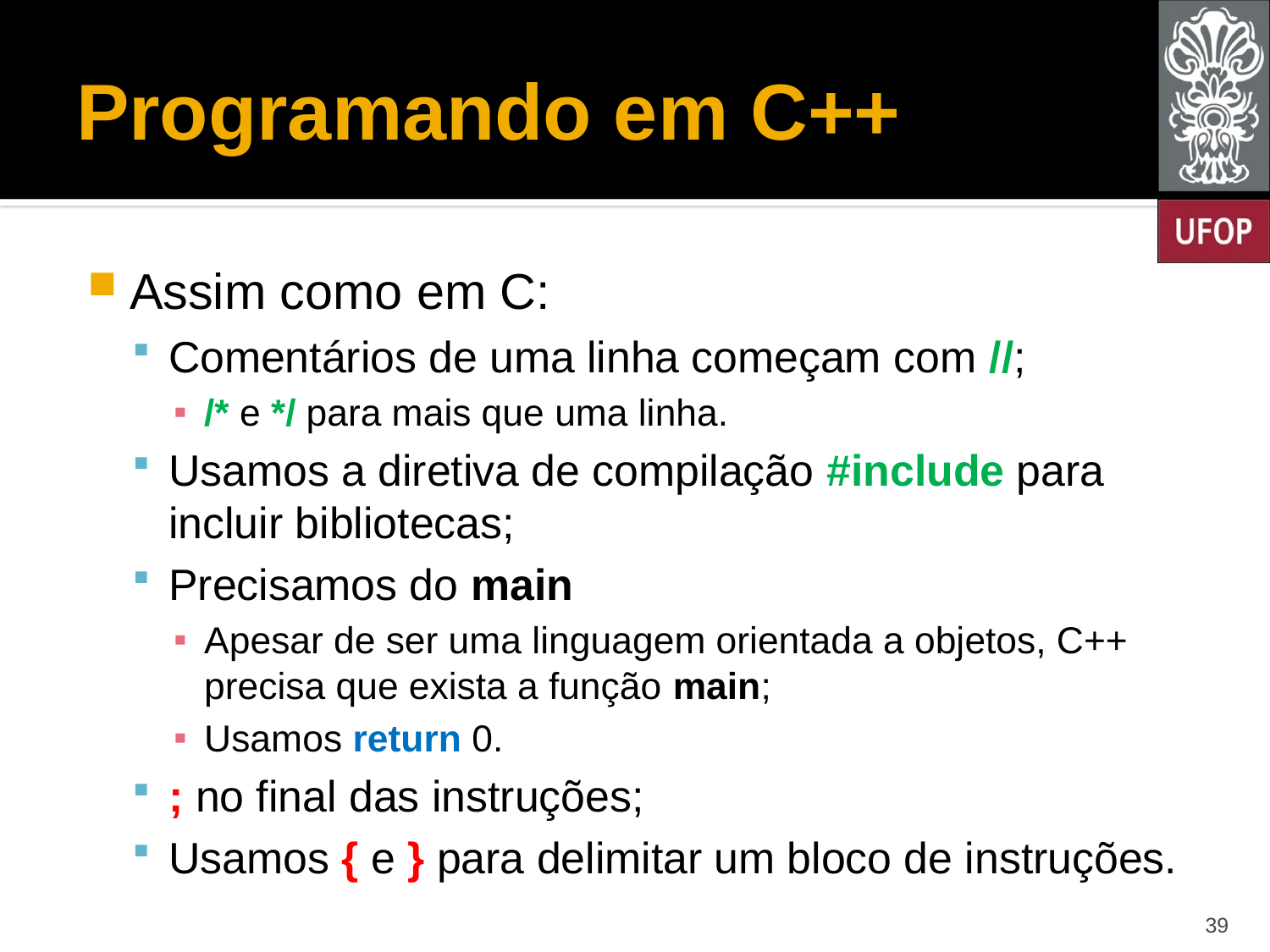

# Programando em C++
Assim como em C:
Comentários de uma linha começam com //;
/* e */ para mais que uma linha.
Usamos a diretiva de compilação #include para incluir bibliotecas;
Precisamos do main
Apesar de ser uma linguagem orientada a objetos, C++ precisa que exista a função main;
Usamos return 0.
; no final das instruções;
Usamos { e } para delimitar um bloco de instruções.
39